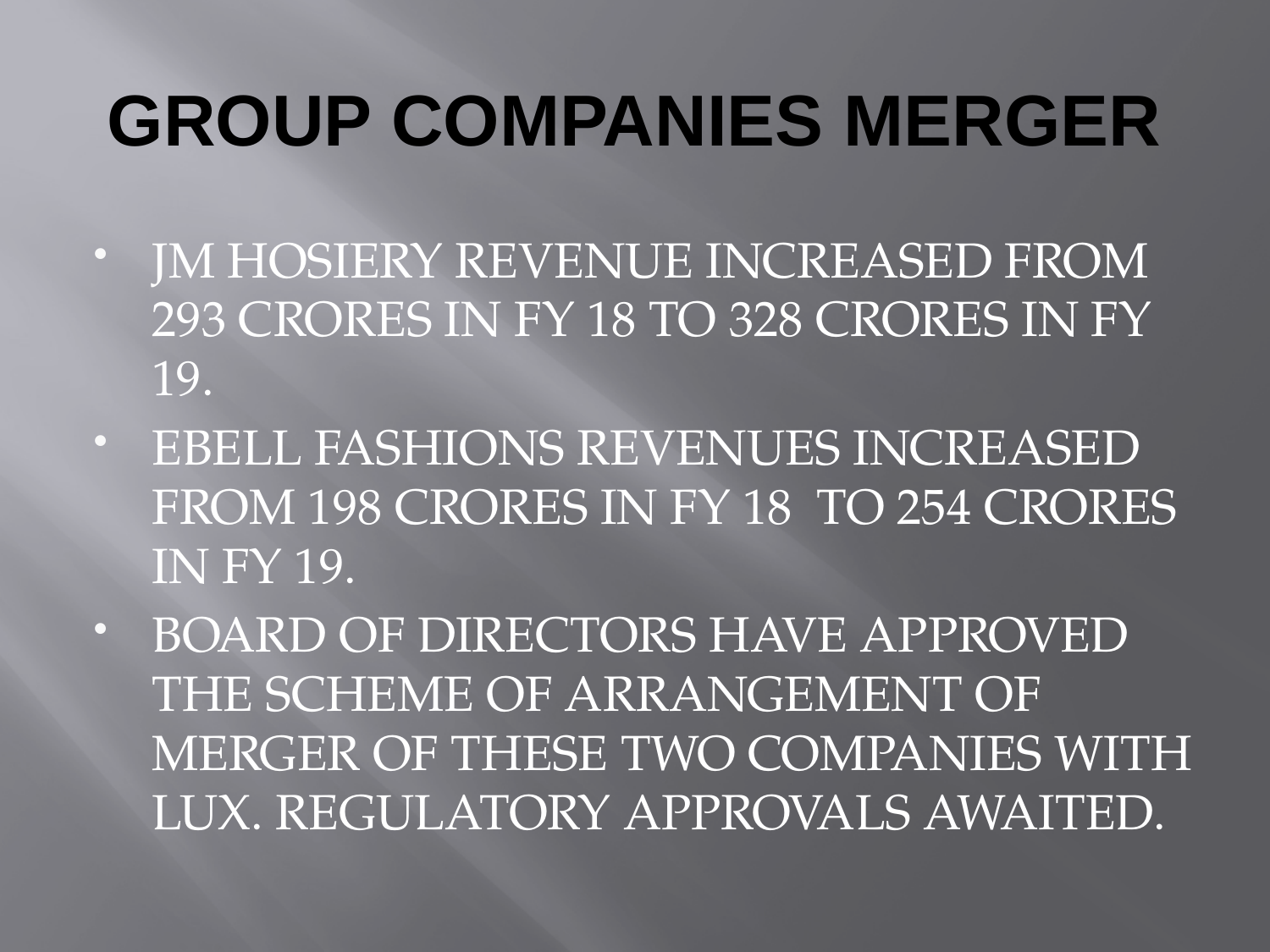

# GROUP COMPANIES MERGER
JM HOSIERY REVENUE INCREASED FROM 293 CRORES IN FY 18 TO 328 CRORES IN FY 19.
EBELL FASHIONS REVENUES INCREASED FROM 198 CRORES IN FY 18  TO 254 CRORES IN FY 19.
BOARD OF DIRECTORS HAVE APPROVED THE SCHEME OF ARRANGEMENT OF MERGER OF THESE TWO COMPANIES WITH LUX. REGULATORY APPROVALS AWAITED.